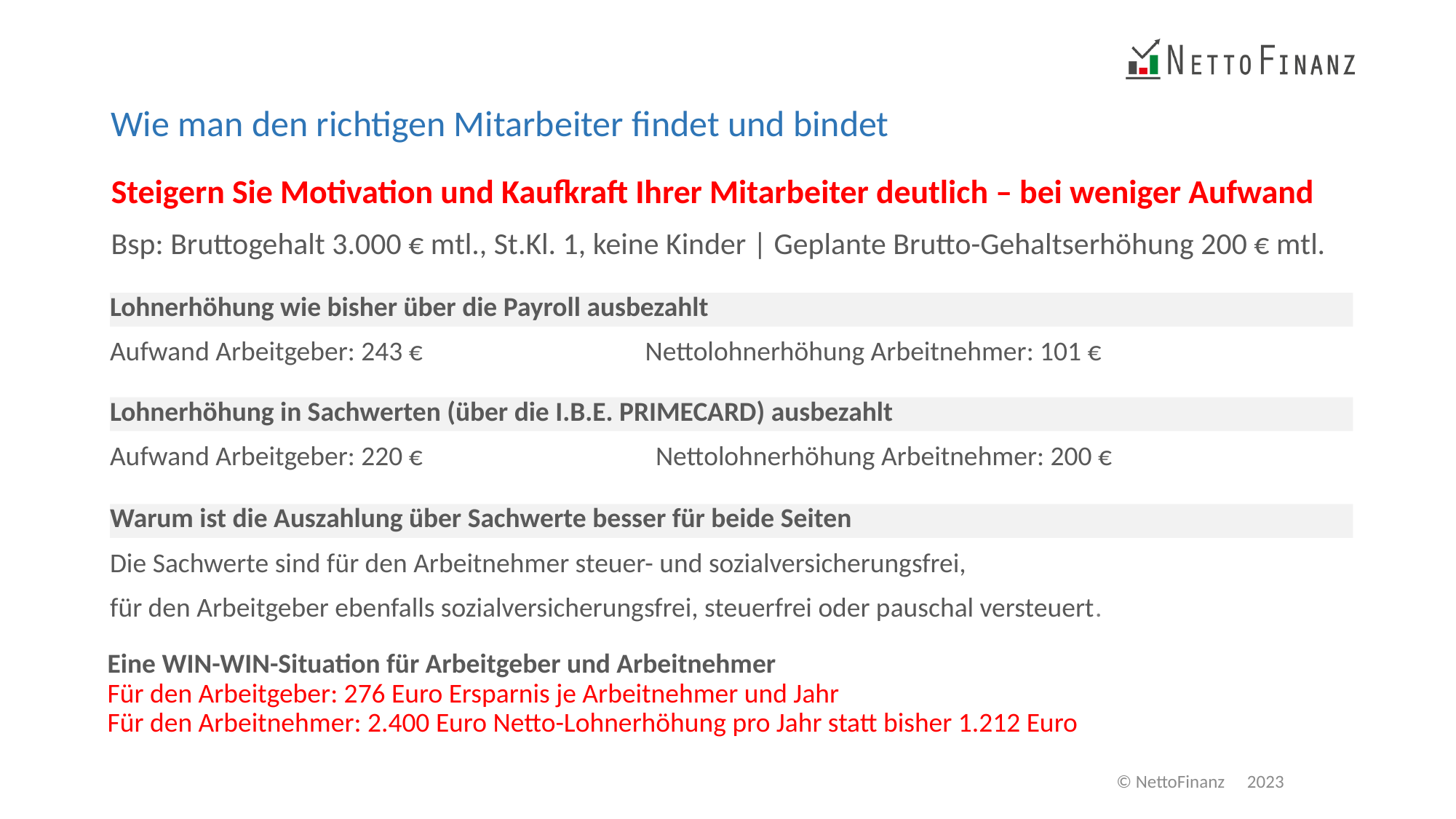

# Wie man den richtigen Mitarbeiter findet und bindet
Steigern Sie Motivation und Kaufkraft Ihrer Mitarbeiter deutlich – bei weniger Aufwand
Bsp: Bruttogehalt 3.000 € mtl., St.Kl. 1, keine Kinder | Geplante Brutto-Gehaltserhöhung 200 € mtl.
Lohnerhöhung wie bisher über die Payroll ausbezahlt
Aufwand Arbeitgeber: 243 €		                Nettolohnerhöhung Arbeitnehmer: 101 €
Lohnerhöhung in Sachwerten (über die I.B.E. PRIMECARD) ausbezahlt
Aufwand Arbeitgeber: 220 €			Nettolohnerhöhung Arbeitnehmer: 200 €
Warum ist die Auszahlung über Sachwerte besser für beide Seiten
Die Sachwerte sind für den Arbeitnehmer steuer- und sozialversicherungsfrei,
für den Arbeitgeber ebenfalls sozialversicherungsfrei, steuerfrei oder pauschal versteuert.

WAR OF TALENTS
Eine WIN-WIN-Situation für Arbeitgeber und Arbeitnehmer
Für den Arbeitgeber: 276 Euro Ersparnis je Arbeitnehmer und Jahr
Für den Arbeitnehmer: 2.400 Euro Netto-Lohnerhöhung pro Jahr statt bisher 1.212 Euro
2023
© NettoFinanz